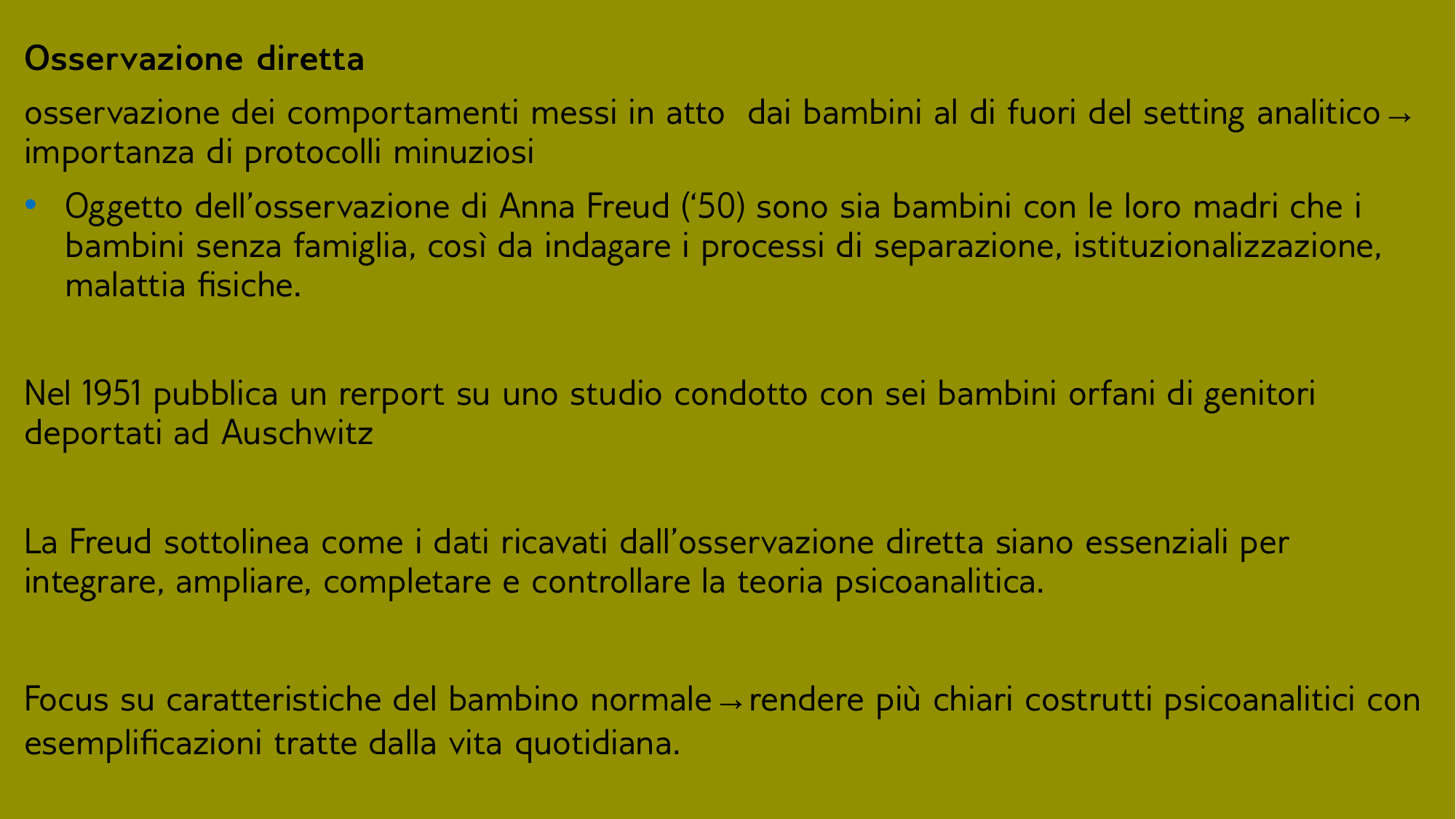

Osservazione diretta
osservazione dei comportamenti messi in atto  dai bambini al di fuori del setting analitico→ importanza di protocolli minuziosi
Oggetto dell’osservazione di Anna Freud (‘50) sono sia bambini con le loro madri che i bambini senza famiglia, così da indagare i processi di separazione, istituzionalizzazione, malattia fisiche.

Nel 1951 pubblica un rerport su uno studio condotto con sei bambini orfani di genitori deportati ad Auschwitz

La Freud sottolinea come i dati ricavati dall’osservazione diretta siano essenziali per integrare, ampliare, completare e controllare la teoria psicoanalitica.

Focus su caratteristiche del bambino normale→rendere più chiari costrutti psicoanalitici con esemplificazioni tratte dalla vita quotidiana.